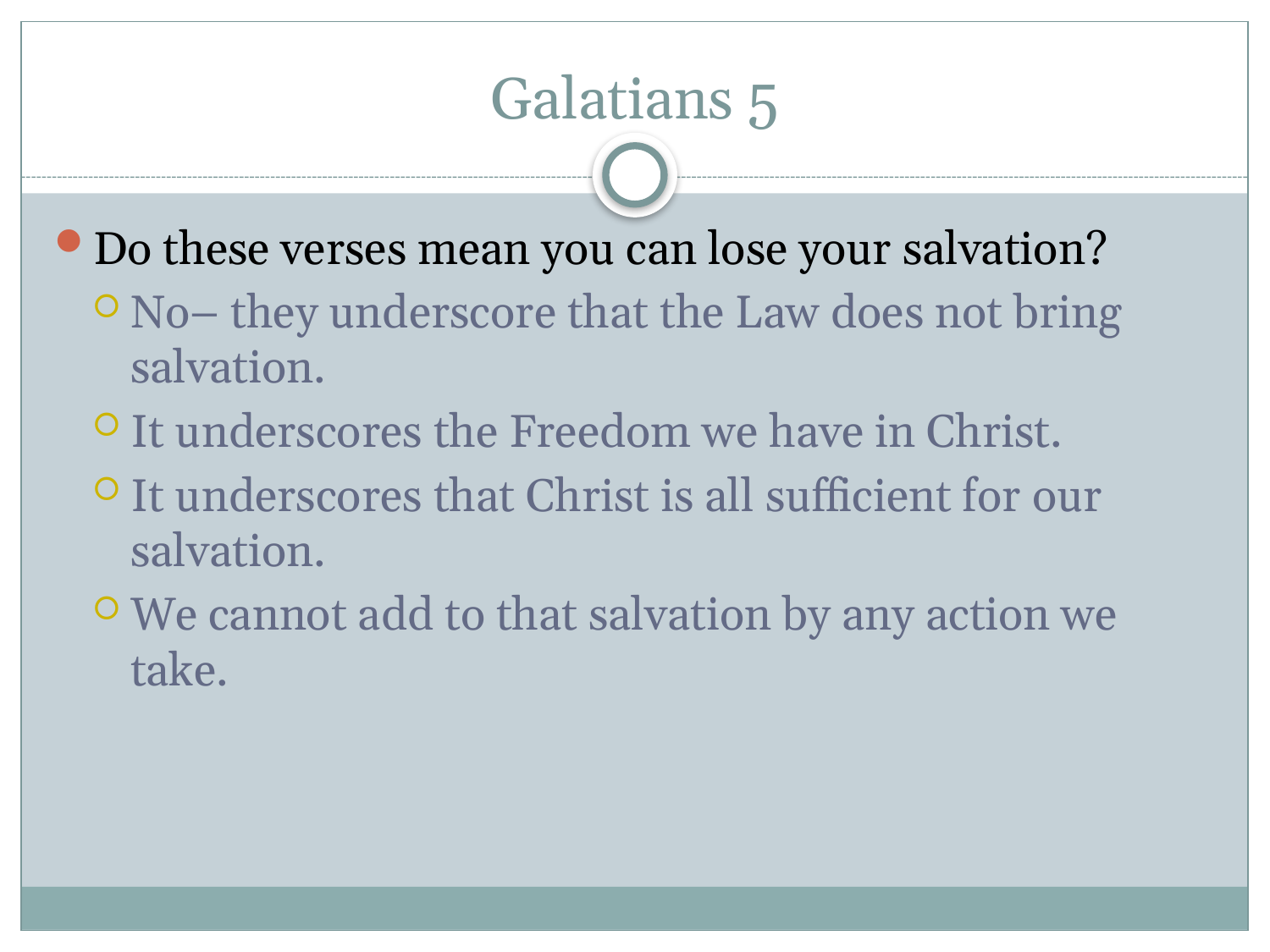

# Galatians 5
Do these verses mean you can lose your salvation?
No– they underscore that the Law does not bring salvation.
It underscores the Freedom we have in Christ.
It underscores that Christ is all sufficient for our salvation.
We cannot add to that salvation by any action we take.